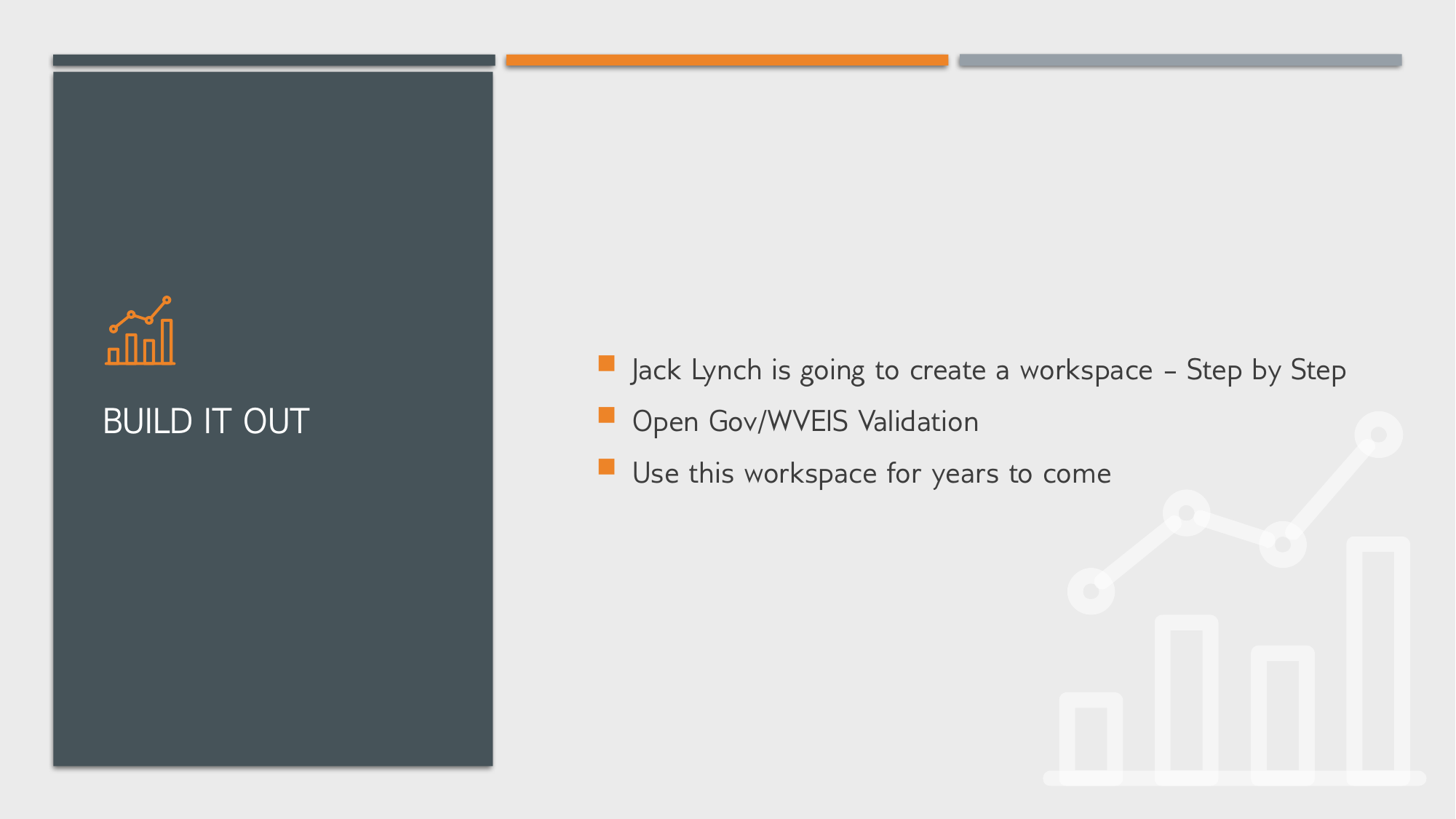

Jack Lynch is going to create a workspace – Step by Step
Open Gov/WVEIS Validation
Use this workspace for years to come

# Build it out